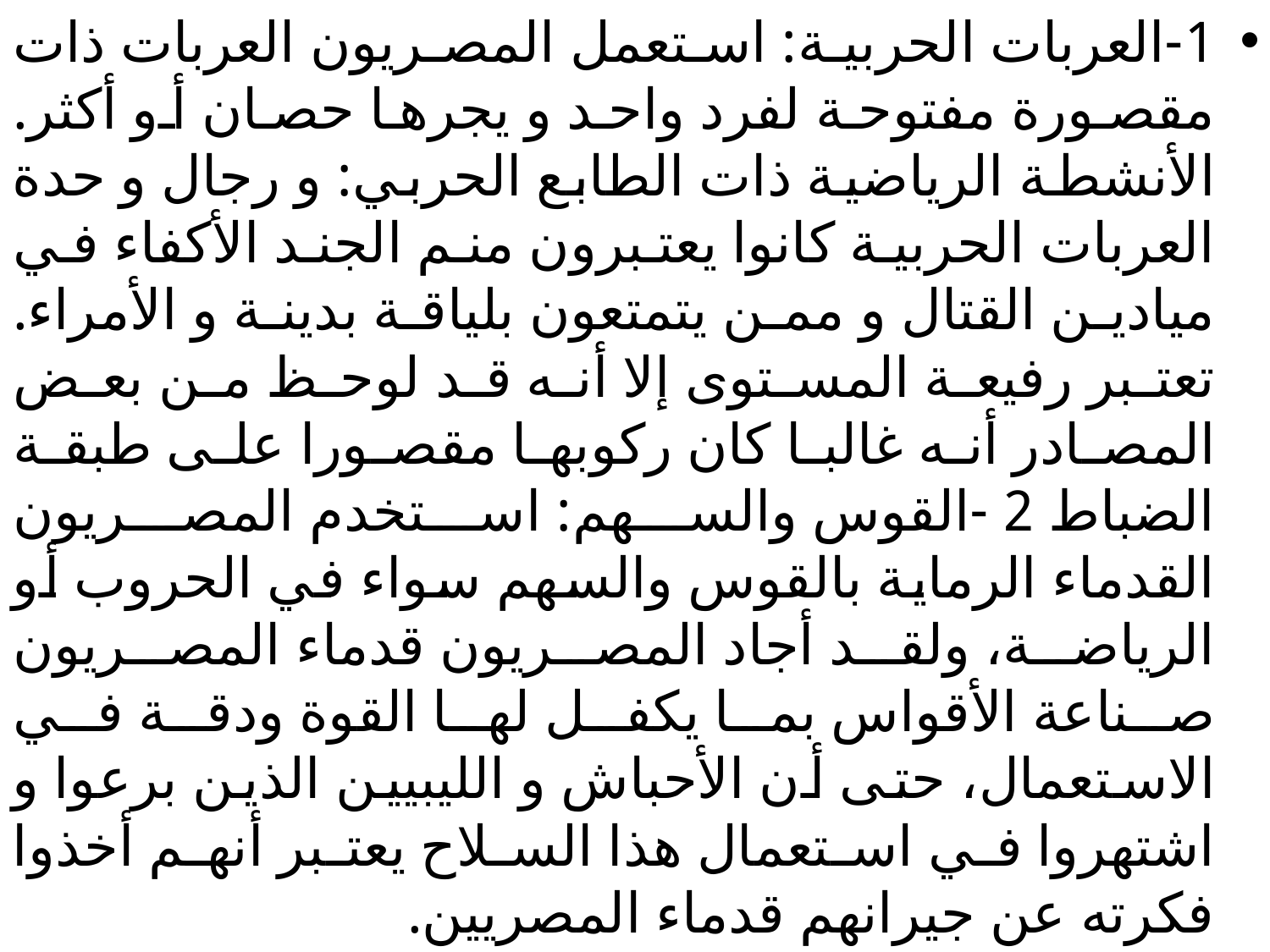

1-العربات الحربیة: استعمل المصریون العربات ذات مقصورة مفتوحة لفرد واحد و یجرها حصان أو أكثر. الأنشطة الریاضیة ذات الطابع الحربي: و رجال و حدة العربات الحربیة كانوا یعتبرون منم الجند الأكفاء في میادین القتال و ممن یتمتعون بلیاقة بدینة و الأمراء. تعتبر رفیعة المستوى إلا أنه قد لوحظ من بعض المصادر أنه غالبا كان ركوبها مقصورا على طبقة الضباط 2 -القوس والسهم: استخدم المصریون القدماء الرمایة بالقوس والسهم سواء في الحروب أو الریاضة، ولقد أجاد المصریون قدماء المصریون صناعة الأقواس بما یكفل لها القوة ودقة في الاستعمال، حتى أن الأحباش و اللیبیین الذین برعوا و اشتهروا في استعمال هذا السلاح یعتبر أنهم أخذوا فكرته عن جیرانهم قدماء المصریین.